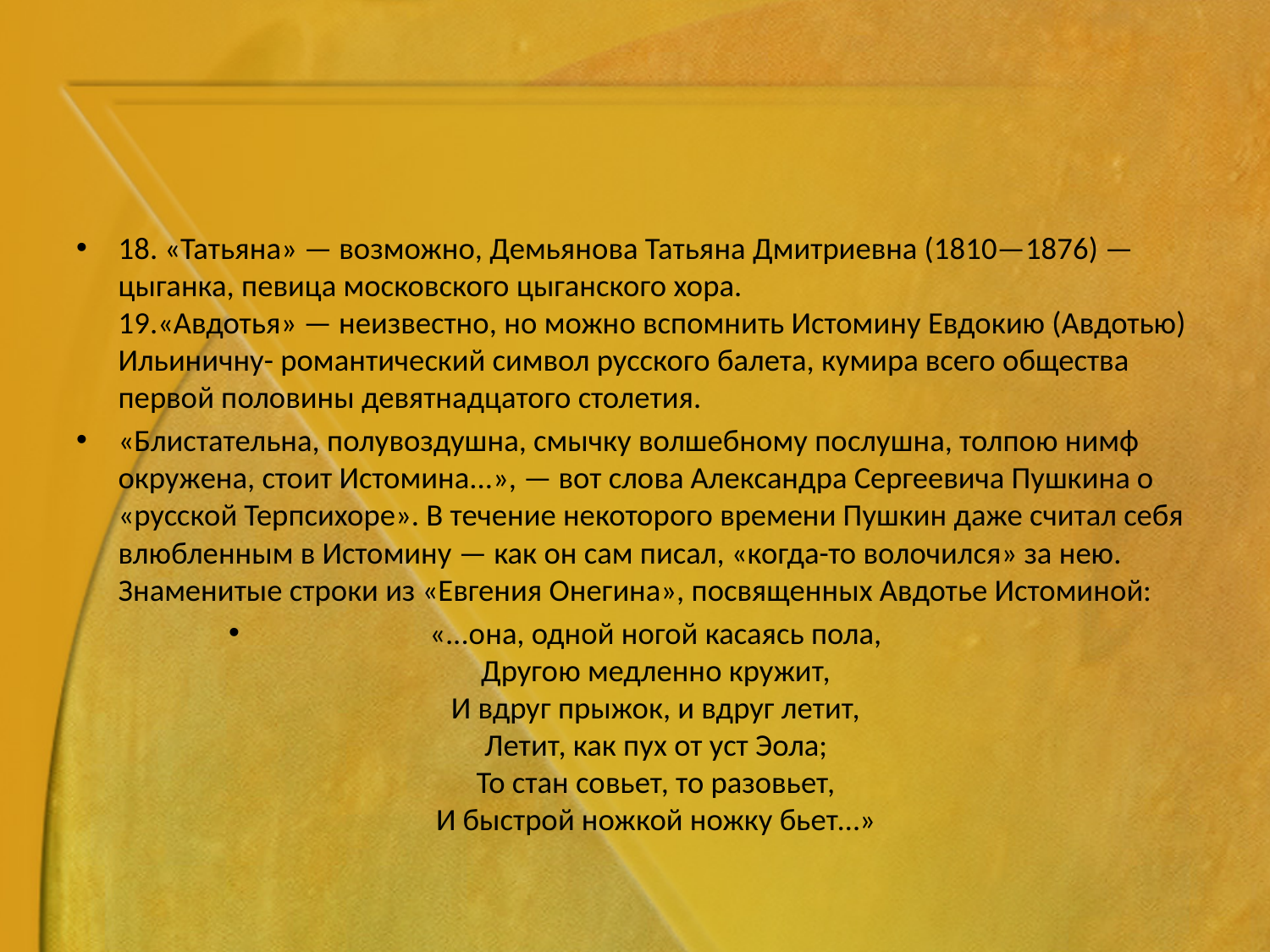

#
18. «Татьяна» — возможно, Демьянова Татьяна Дмитриевна (1810—1876) — цыганка, певица московского цыганского хора.
19.«Авдотья» — неизвестно, но можно вспомнить Истомину Евдокию (Авдотью) Ильиничну- романтический символ русского балета, кумира всего общества первой половины девятнадцатого столетия.
«Блистательна, полувоздушна, смычку волшебному послушна, толпою нимф окружена, стоит Истомина...», — вот слова Александра Сергеевича Пушкина о «русской Терпсихоре». В течение некоторого времени Пушкин даже считал себя влюбленным в Истомину — как он сам писал, «когда-то волочился» за нею. Знаменитые строки из «Евгения Онегина», посвященных Авдотье Истоминой:
«...она, одной ногой касаясь пола,
Другою медленно кружит,
И вдруг прыжок, и вдруг летит,
Летит, как пух от уст Эола;
То стан совьет, то разовьет,
И быстрой ножкой ножку бьет…»